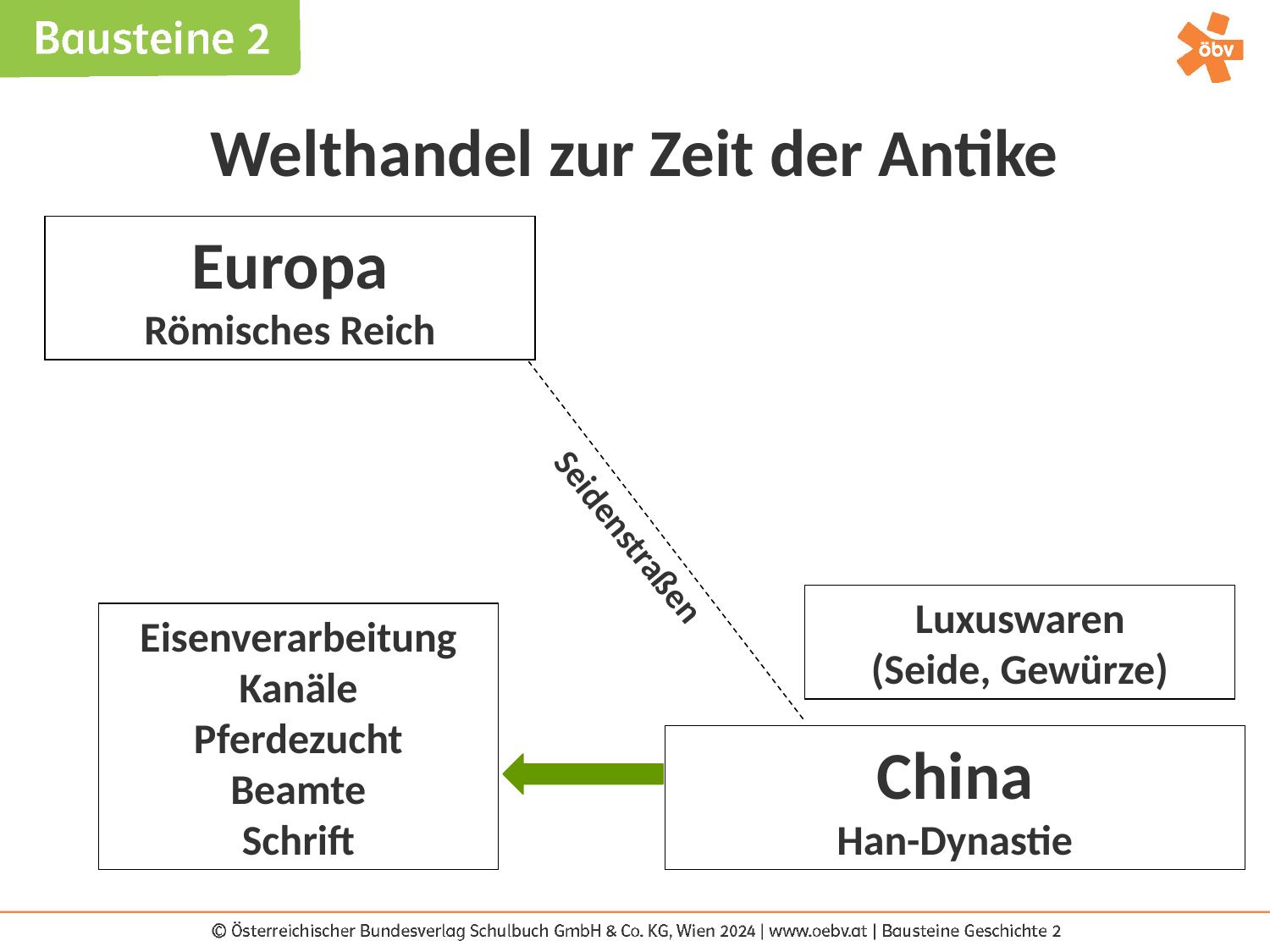

Welthandel zur Zeit der Antike
Europa
Römisches Reich
Seidenstraßen
Luxuswaren
(Seide, Gewürze)
Eisenverarbeitung
Kanäle
Pferdezucht
Beamte
Schrift

China
Han-Dynastie